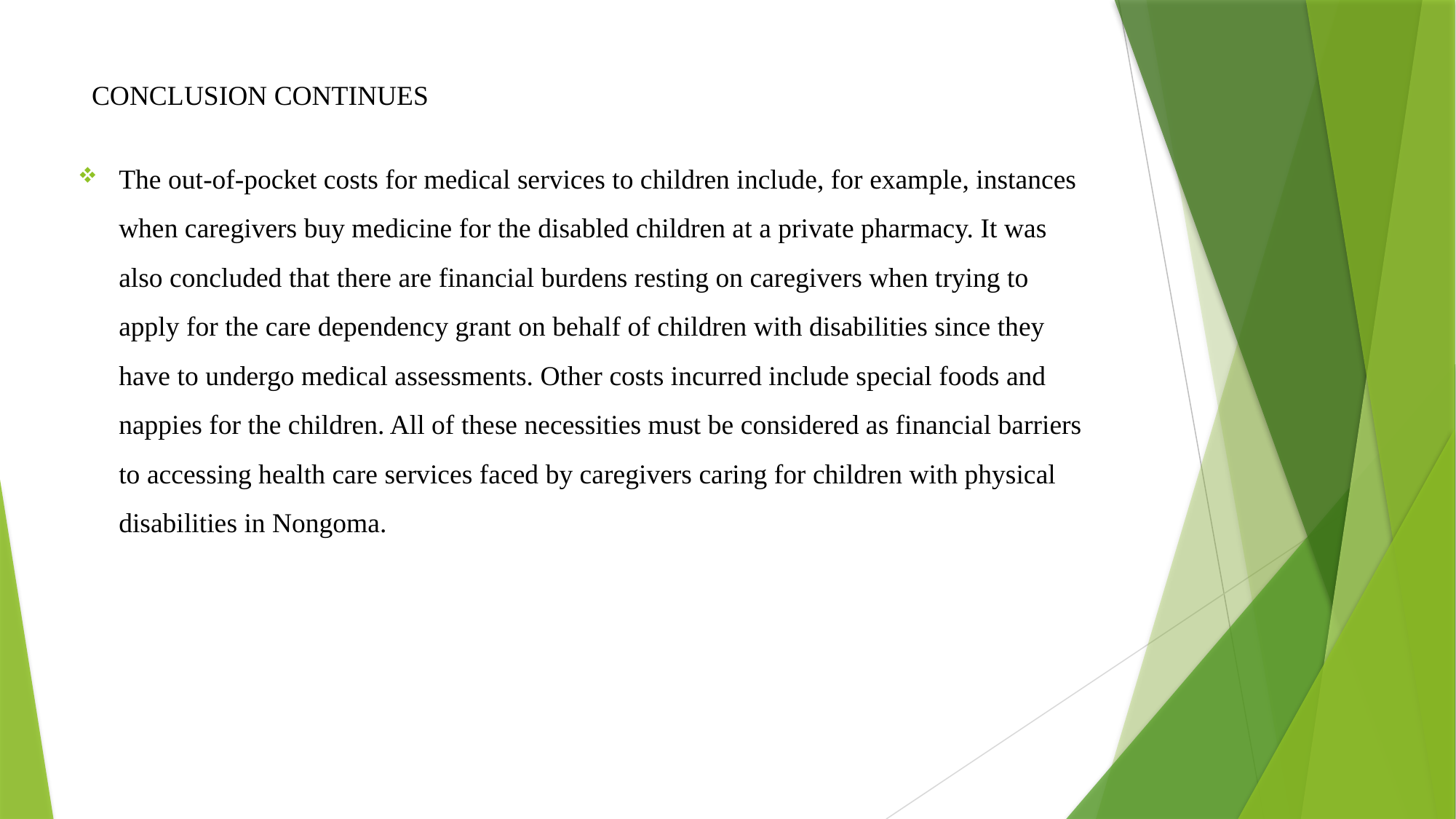

# CONCLUSION CONTINUES
The out-of-pocket costs for medical services to children include, for example, instances when caregivers buy medicine for the disabled children at a private pharmacy. It was also concluded that there are financial burdens resting on caregivers when trying to apply for the care dependency grant on behalf of children with disabilities since they have to undergo medical assessments. Other costs incurred include special foods and nappies for the children. All of these necessities must be considered as financial barriers to accessing health care services faced by caregivers caring for children with physical disabilities in Nongoma.